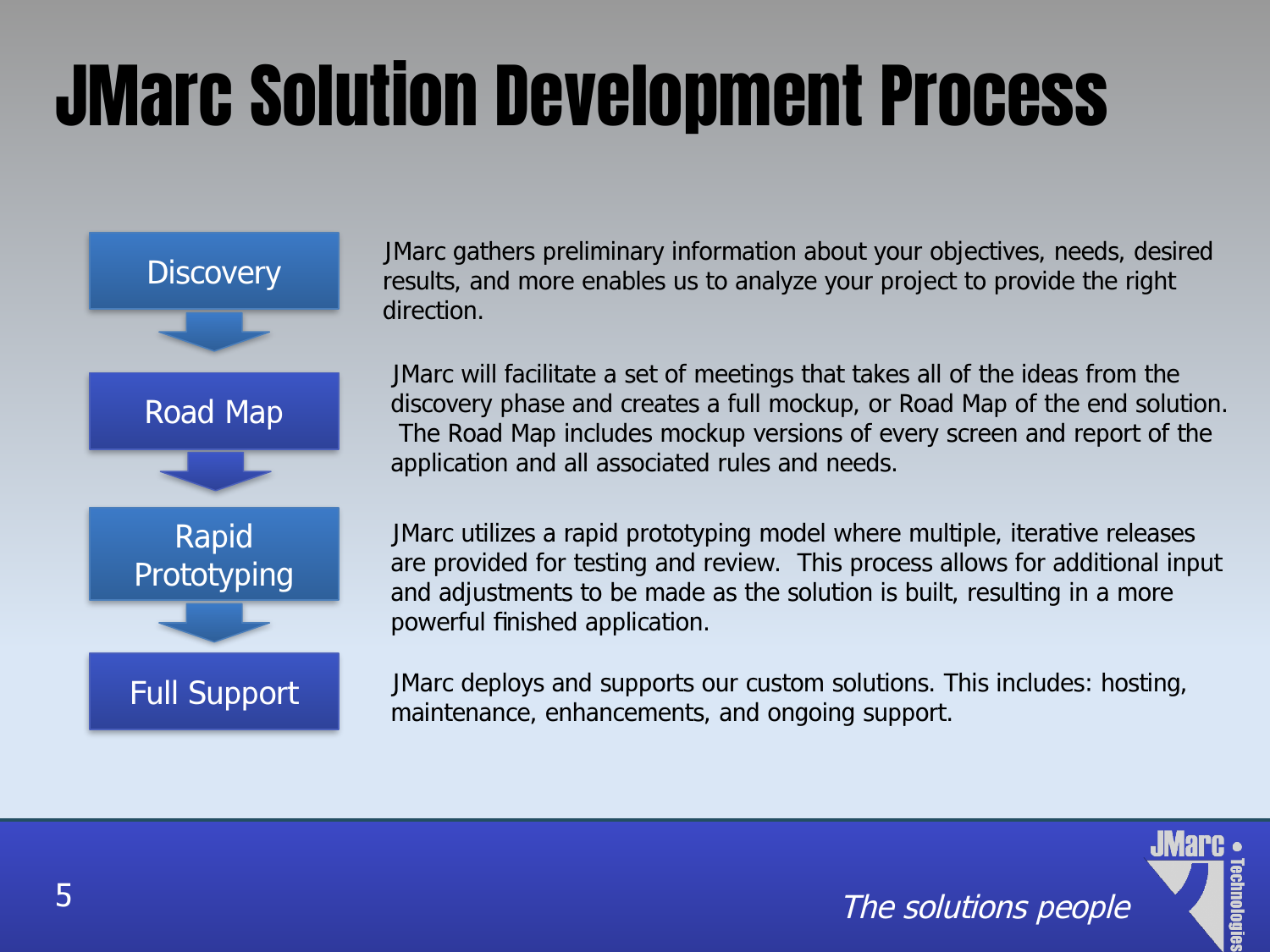

# JMarc Solution Development Process

JMarc gathers preliminary information about your objectives, needs, desired results, and more enables us to analyze your project to provide the right direction.
Discovery

Road Map

Rapid Prototyping

Full Support
JMarc will facilitate a set of meetings that takes all of the ideas from the discovery phase and creates a full mockup, or Road Map of the end solution.  The Road Map includes mockup versions of every screen and report of the application and all associated rules and needs.
JMarc utilizes a rapid prototyping model where multiple, iterative releases are provided for testing and review.  This process allows for additional input and adjustments to be made as the solution is built, resulting in a more powerful finished application.
JMarc deploys and supports our custom solutions. This includes: hosting, maintenance, enhancements, and ongoing support.

5